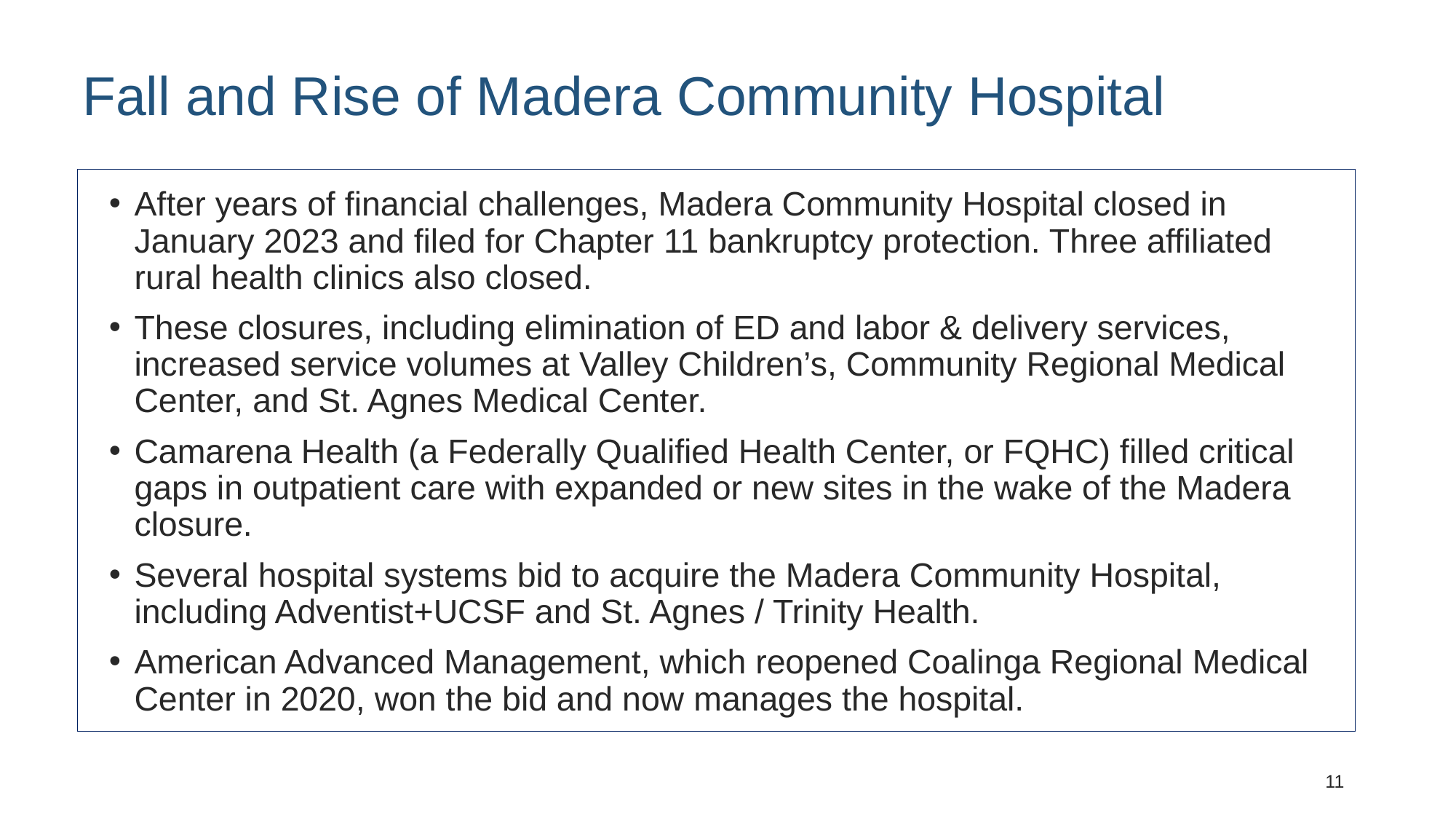

# Fall and Rise of Madera Community Hospital

After years of financial challenges, Madera Community Hospital closed in January 2023 and filed for Chapter 11 bankruptcy protection. Three affiliated rural health clinics also closed.
These closures, including elimination of ED and labor & delivery services, increased service volumes at Valley Children’s, Community Regional Medical Center, and St. Agnes Medical Center.
Camarena Health (a Federally Qualified Health Center, or FQHC) filled critical gaps in outpatient care with expanded or new sites in the wake of the Madera closure.
Several hospital systems bid to acquire the Madera Community Hospital, including Adventist+UCSF and St. Agnes / Trinity Health.
American Advanced Management, which reopened Coalinga Regional Medical Center in 2020, won the bid and now manages the hospital.
11